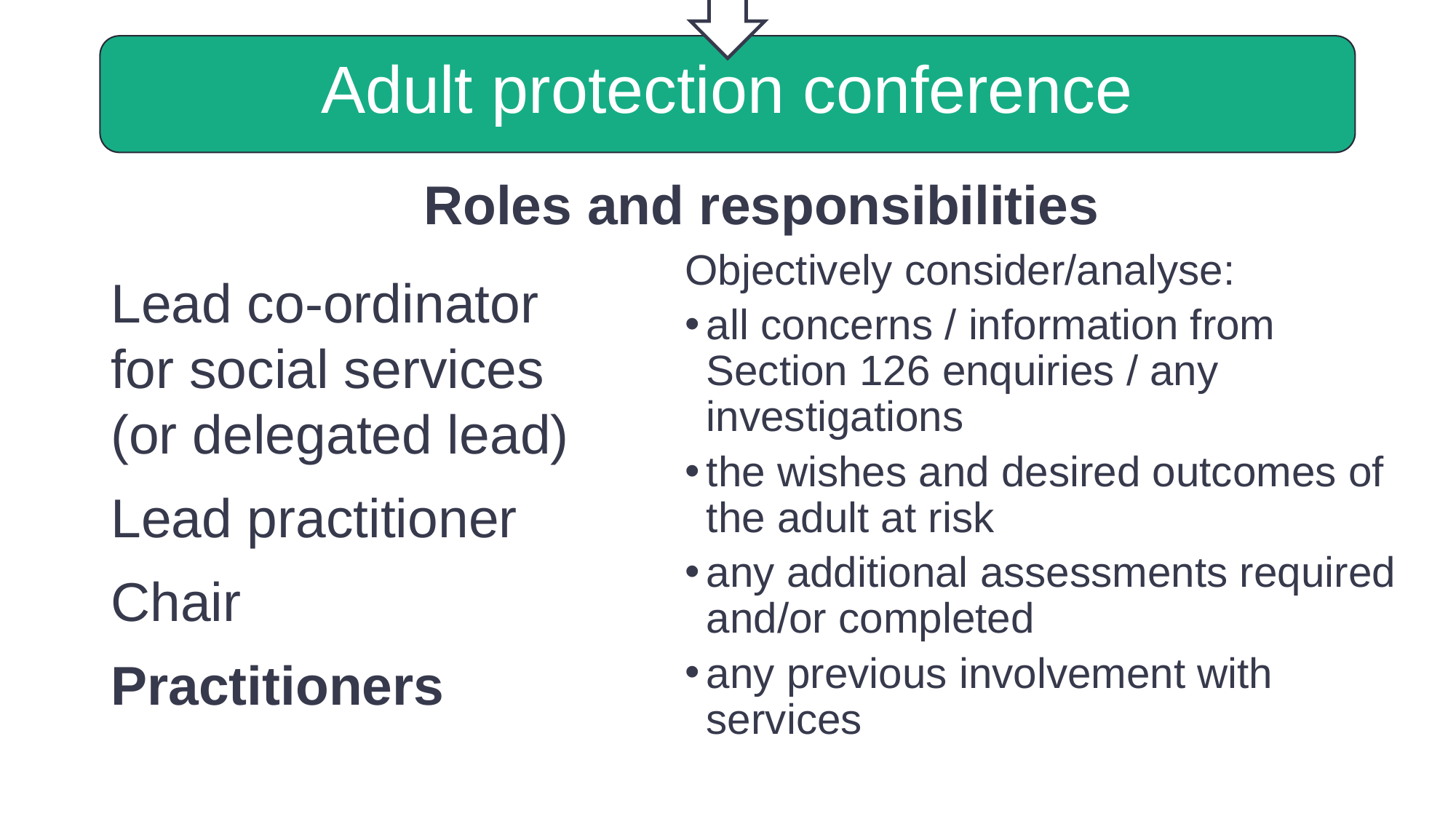

Adult protection conference
Roles and responsibilities
Objectively consider/analyse:
all concerns / information from Section 126 enquiries / any investigations
the wishes and desired outcomes of the adult at risk
any additional assessments required and/or completed
any previous involvement with services
Lead co-ordinator for social services
(or delegated lead)
Lead practitioner
Chair
Practitioners